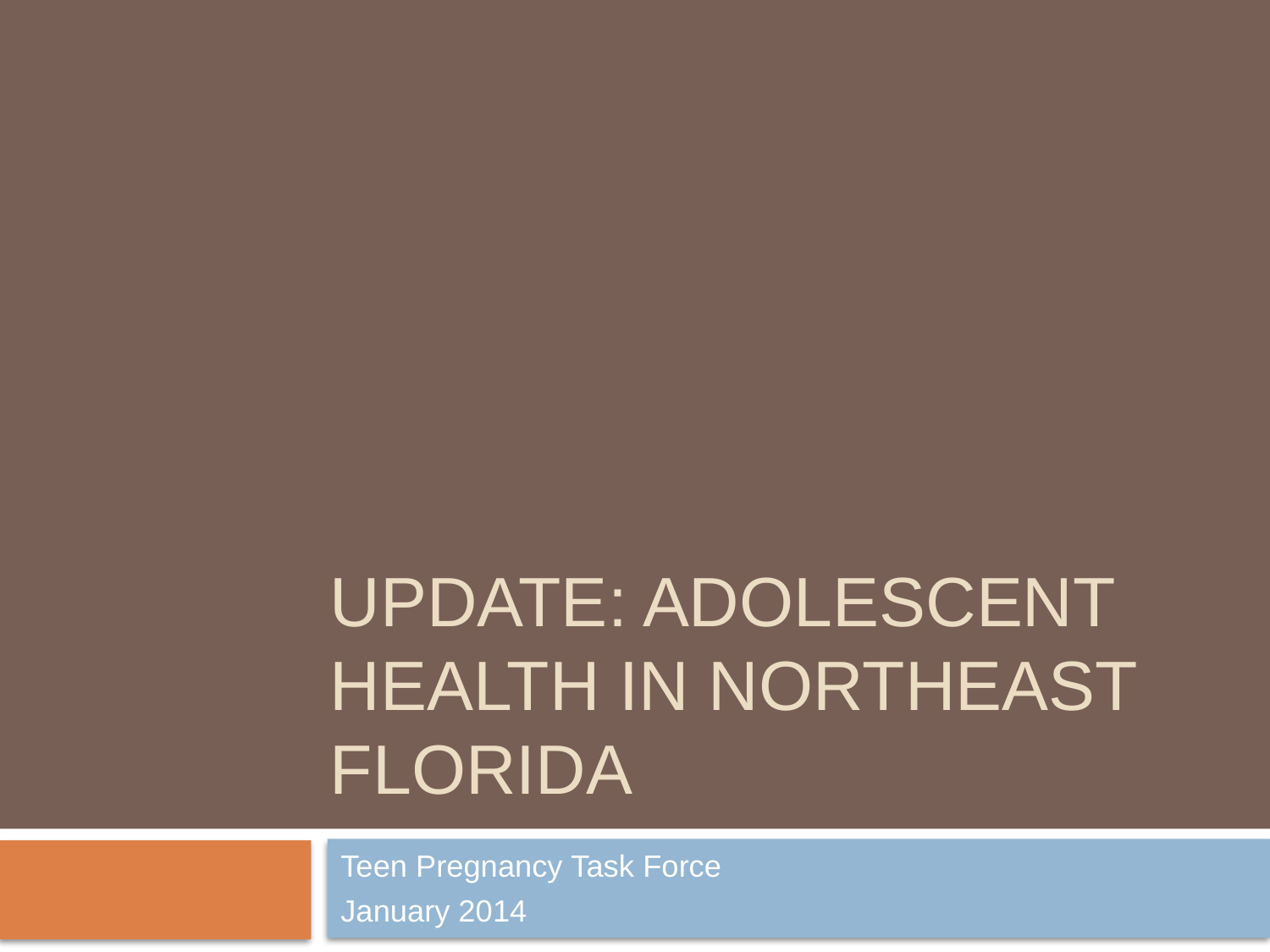

# Update: Adolescent Health in northeast florida
Teen Pregnancy Task Force
January 2014